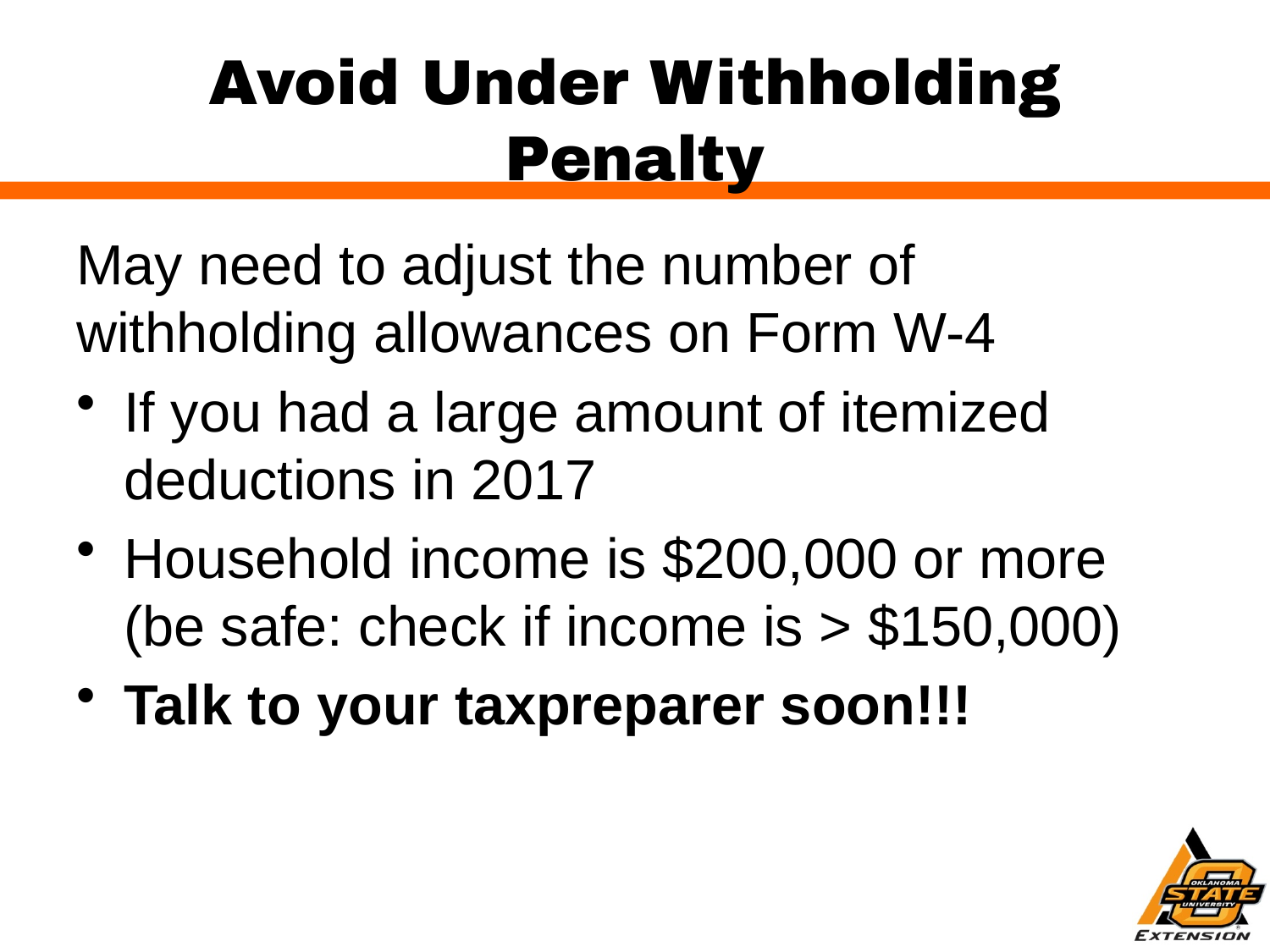

# Avoid Under Withholding Penalty
May need to adjust the number of withholding allowances on Form W-4
If you had a large amount of itemized deductions in 2017
Household income is $200,000 or more (be safe: check if income is > $150,000)
Talk to your taxpreparer soon!!!